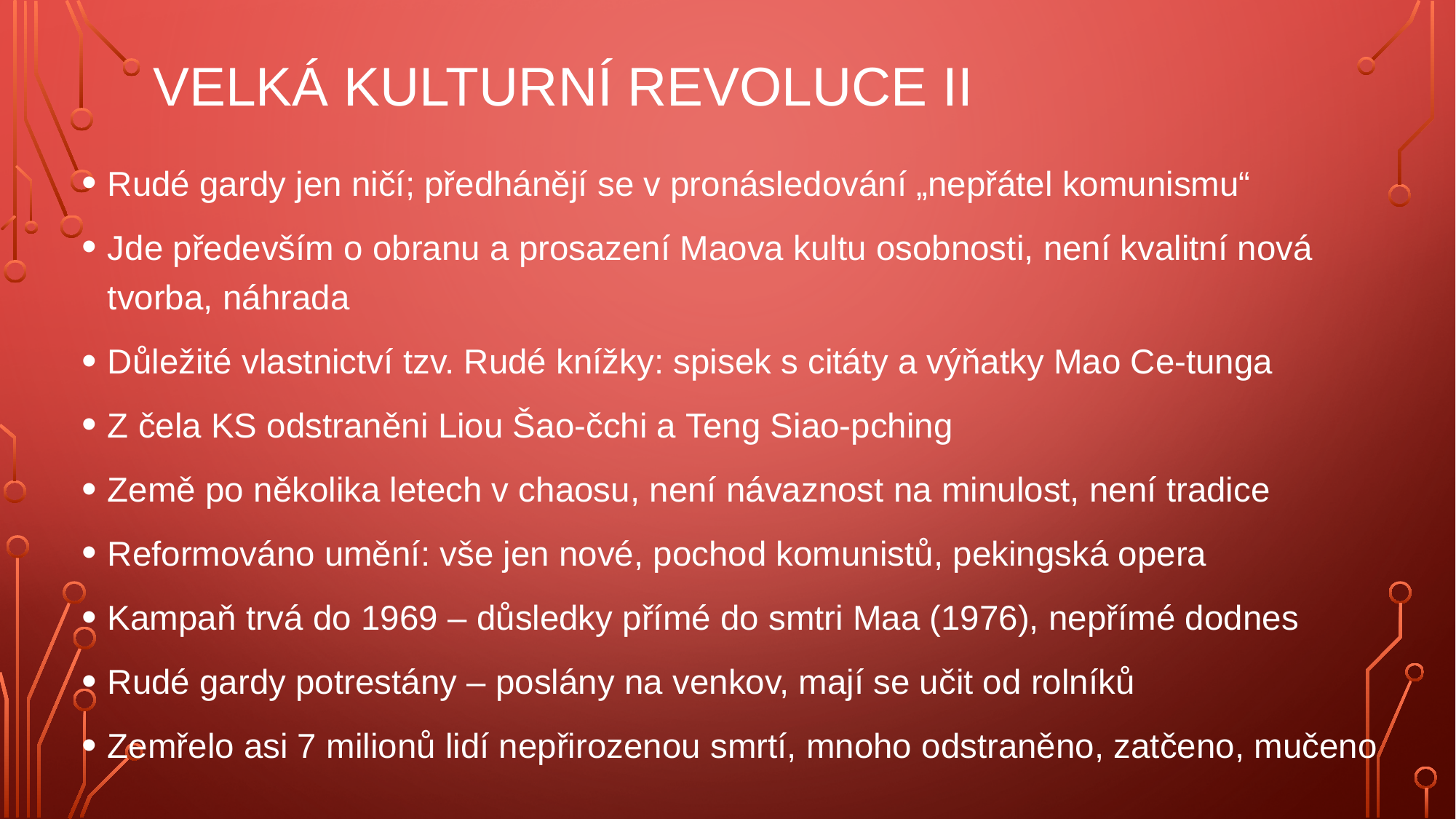

# Velká kulturní revoluce II
Rudé gardy jen ničí; předhánějí se v pronásledování „nepřátel komunismu“
Jde především o obranu a prosazení Maova kultu osobnosti, není kvalitní nová tvorba, náhrada
Důležité vlastnictví tzv. Rudé knížky: spisek s citáty a výňatky Mao Ce-tunga
Z čela KS odstraněni Liou Šao-čchi a Teng Siao-pching
Země po několika letech v chaosu, není návaznost na minulost, není tradice
Reformováno umění: vše jen nové, pochod komunistů, pekingská opera
Kampaň trvá do 1969 – důsledky přímé do smtri Maa (1976), nepřímé dodnes
Rudé gardy potrestány – poslány na venkov, mají se učit od rolníků
Zemřelo asi 7 milionů lidí nepřirozenou smrtí, mnoho odstraněno, zatčeno, mučeno